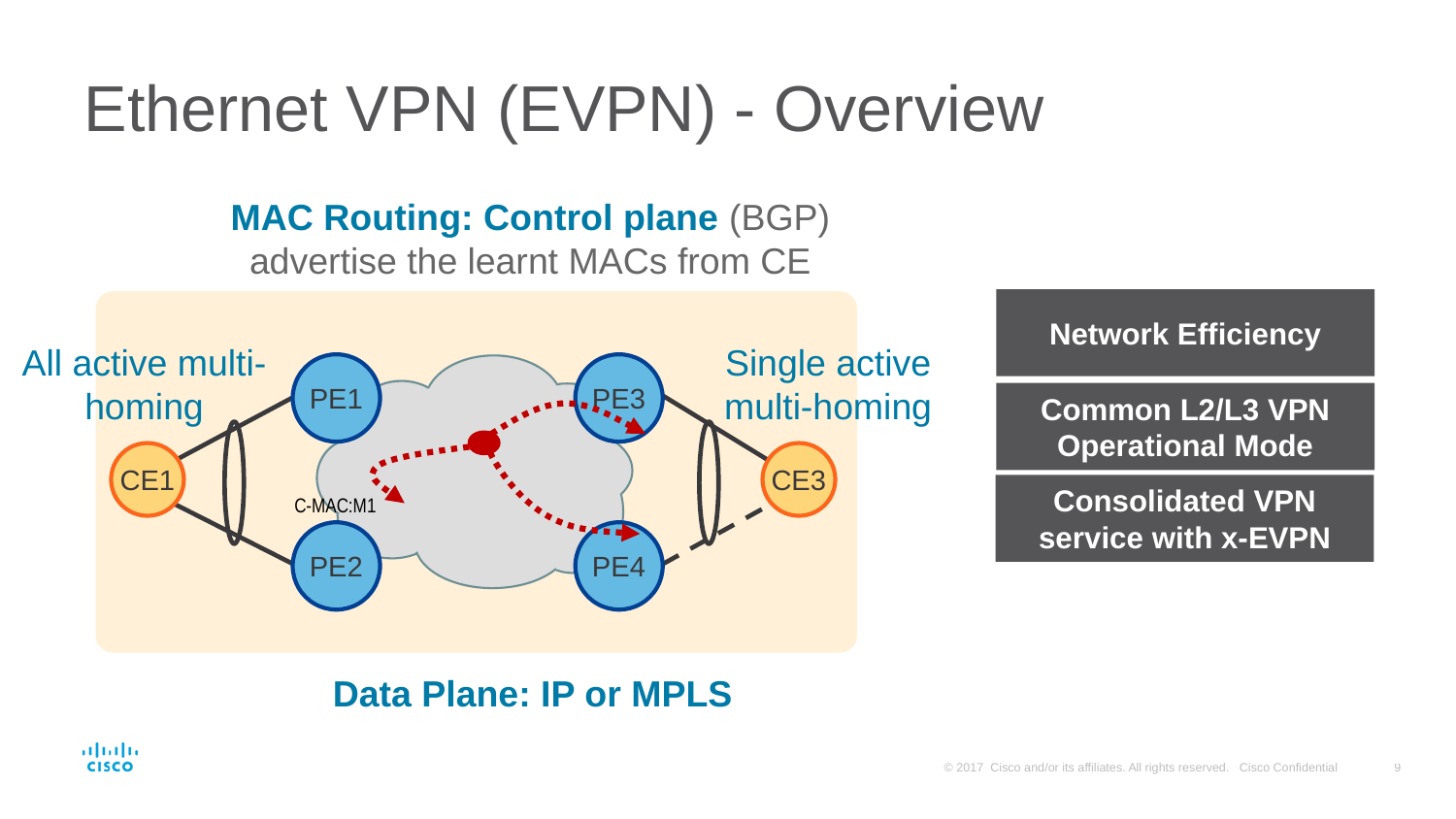

# Ethernet VPN (EVPN) - Overview
MAC Routing: Control plane (BGP) advertise the learnt MACs from CE
Network Efficiency

All active multi-homing
Single active multi-homing
PE1
PE3

Common L2/L3 VPN Operational Mode

CE1
CE3
Consolidated VPN service with x-EVPN
C-MAC:M1

PE2
PE4
Data Plane: IP or MPLS